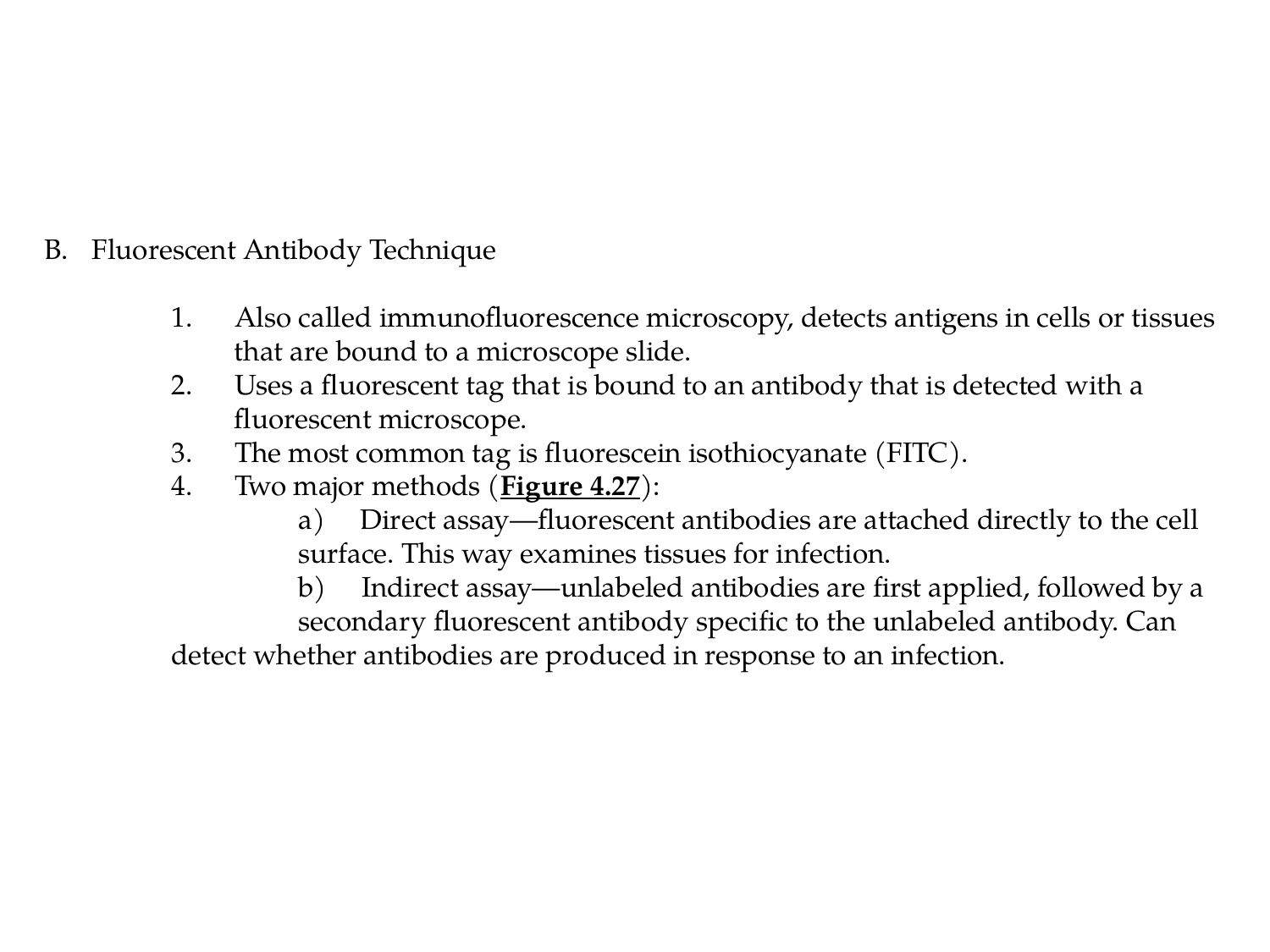

Fluorescent Antibody Technique

	1.      Also called immunofluorescence microscopy, detects antigens in cells or tissues 	         that are bound to a microscope slide.
	2.      Uses a fluorescent tag that is bound to an antibody that is detected with a 	   	         fluorescent microscope.
	3.      The most common tag is fluorescein isothiocyanate (FITC).
	4.      Two major methods (Figure 4.27):
		a)     Direct assay—fluorescent antibodies are attached directly to the cell 		surface. This way examines tissues for infection.
		b)     Indirect assay—unlabeled antibodies are first applied, followed by a 		secondary fluorescent antibody specific to the unlabeled antibody. Can 		detect whether antibodies are produced in response to an infection.